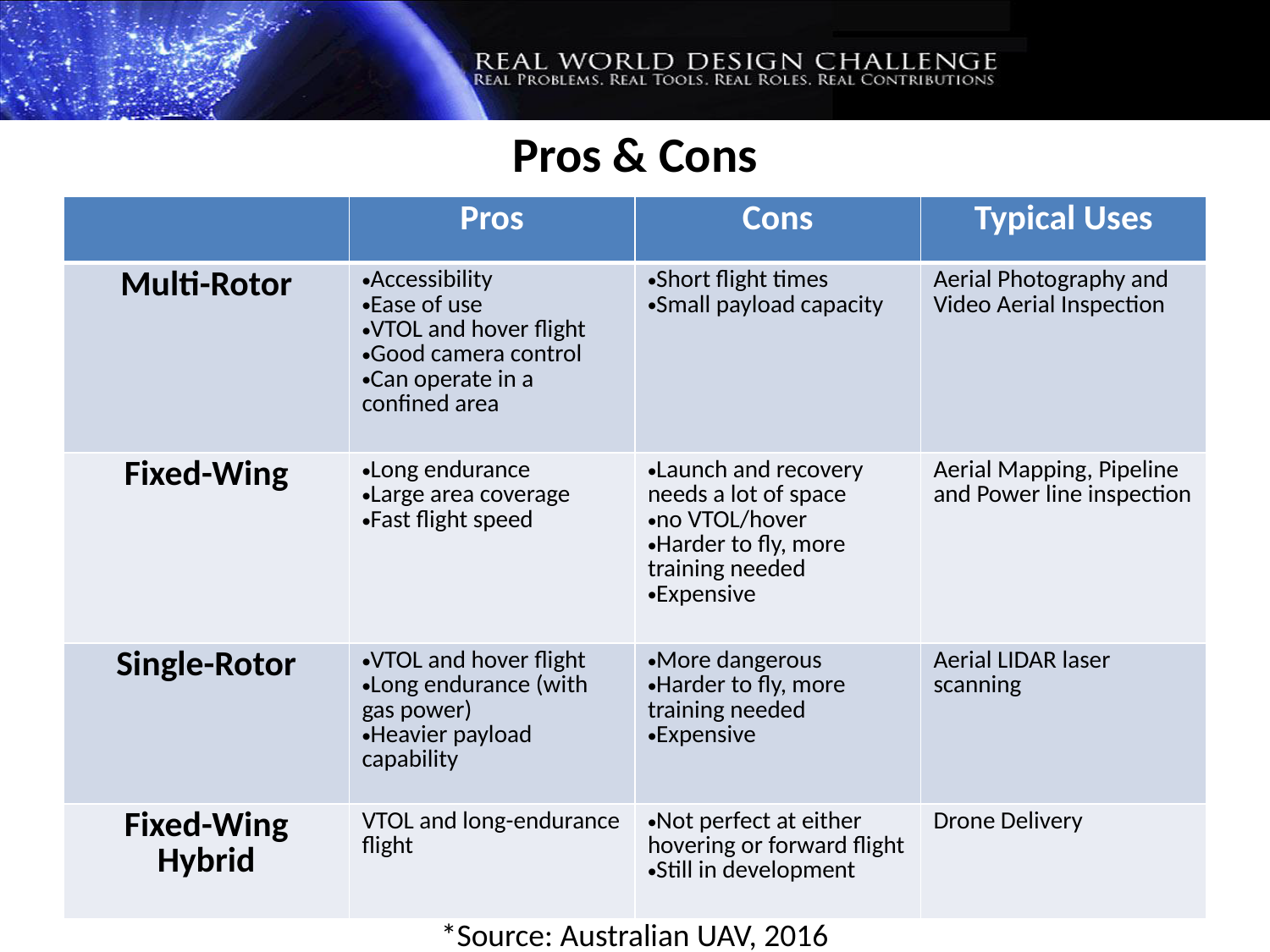

Pros & Cons

|  | Pros | Cons | Typical Uses |
| --- | --- | --- | --- |
| Multi-Rotor | Accessibility Ease of use VTOL and hover flight Good camera control Can operate in a confined area | Short flight times Small payload capacity | Aerial Photography and Video Aerial Inspection |
| Fixed-Wing | Long endurance Large area coverage Fast flight speed | Launch and recovery needs a lot of space no VTOL/hover Harder to fly, more training needed Expensive | Aerial Mapping, Pipeline and Power line inspection |
| Single-Rotor | VTOL and hover flight Long endurance (with gas power) Heavier payload capability | More dangerous Harder to fly, more training needed Expensive | Aerial LIDAR laser scanning |
| Fixed-Wing Hybrid | VTOL and long-endurance flight | Not perfect at either hovering or forward flight Still in development | Drone Delivery |

*Source: Australian UAV, 2016